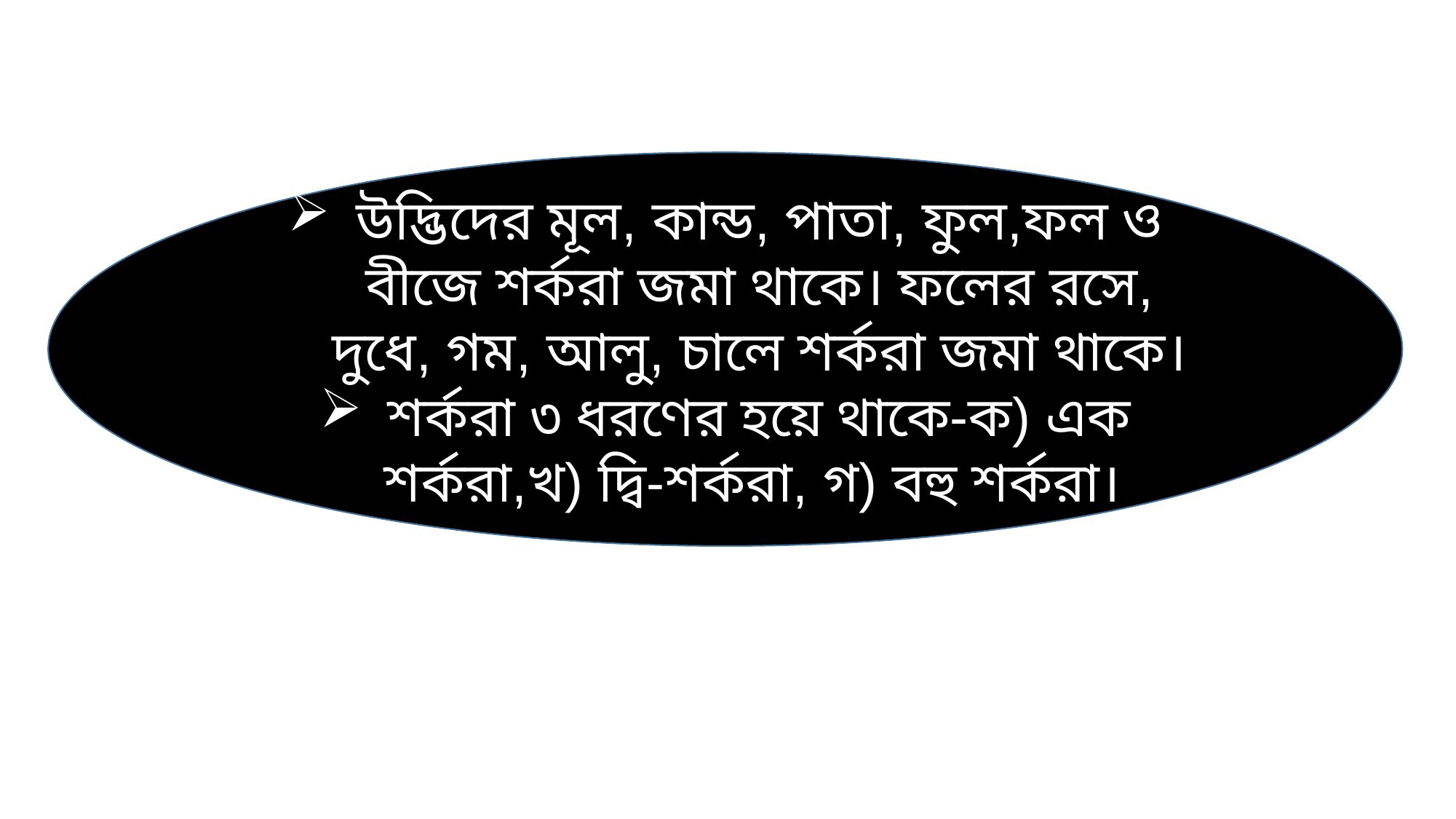

উদ্ভিদের মূল, কান্ড, পাতা, ফুল,ফল ও বীজে শর্করা জমা থাকে। ফলের রসে, দুধে, গম, আলু, চালে শর্করা জমা থাকে।
শর্করা ৩ ধরণের হয়ে থাকে-ক) এক শর্করা,খ) দ্বি-শর্করা, গ) বহু শর্করা।